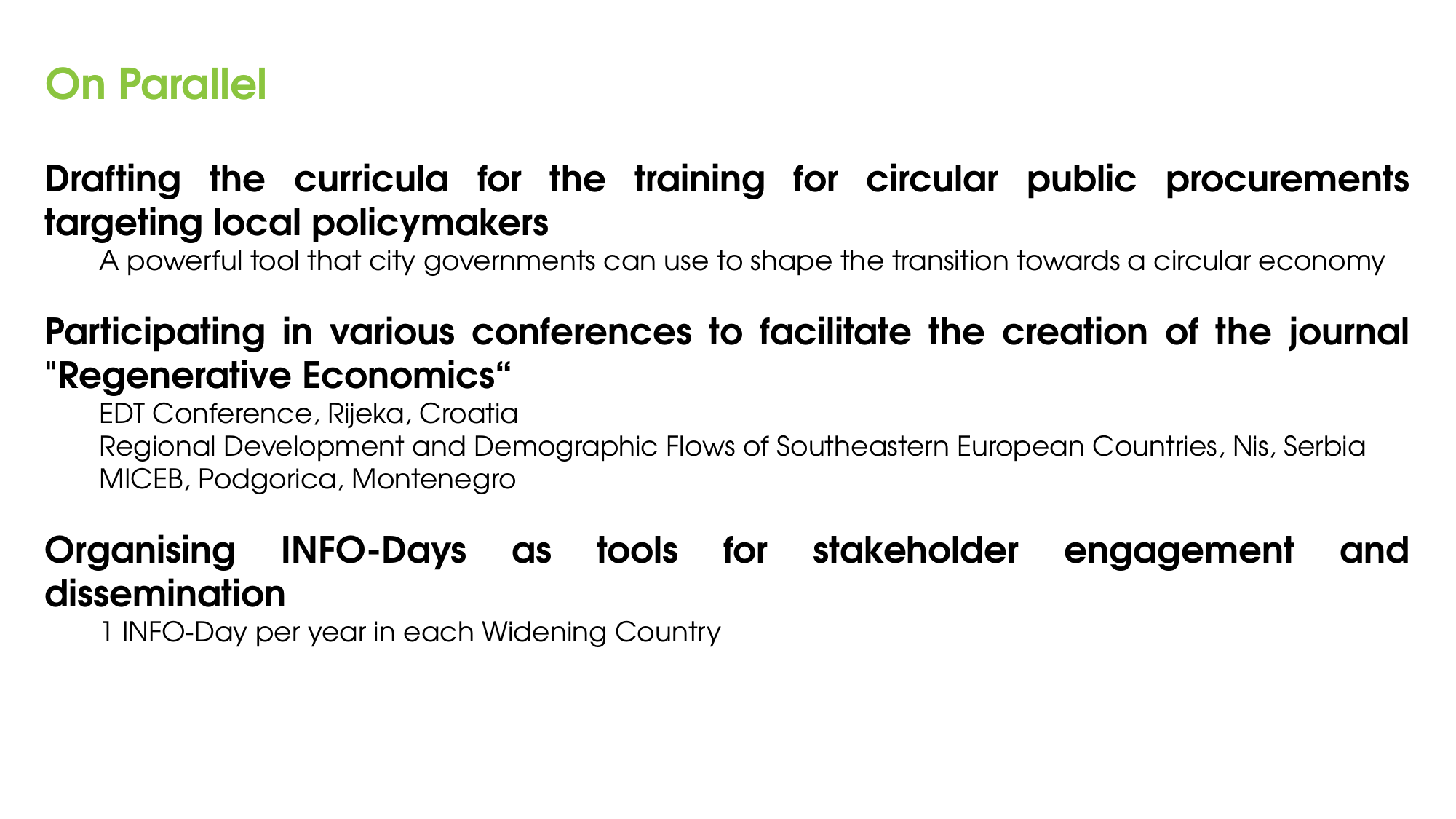

On Parallel
Drafting the curricula for the training for circular public procurements targeting local policymakers
A powerful tool that city governments can use to shape the transition towards a circular economy

Participating in various conferences to facilitate the creation of the journal "Regenerative Economics“
EDT Conference, Rijeka, Croatia
Regional Development and Demographic Flows of Southeastern European Countries, Nis, Serbia
MICEB, Podgorica, Montenegro

Organising INFO-Days as tools for stakeholder engagement and dissemination
1 INFO-Day per year in each Widening Country